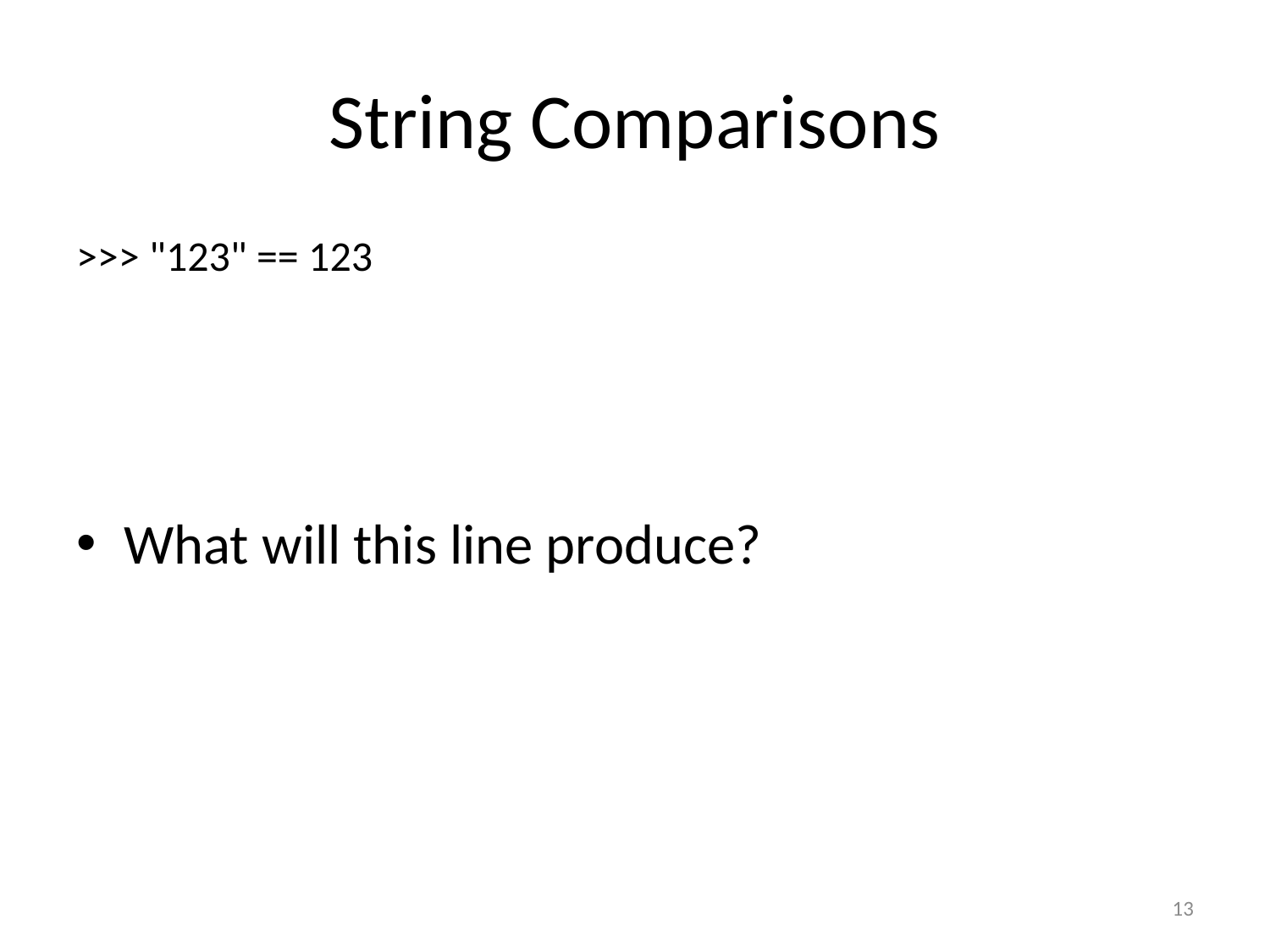

# String Comparisons
>>> "123" == 123

What will this line produce?

13